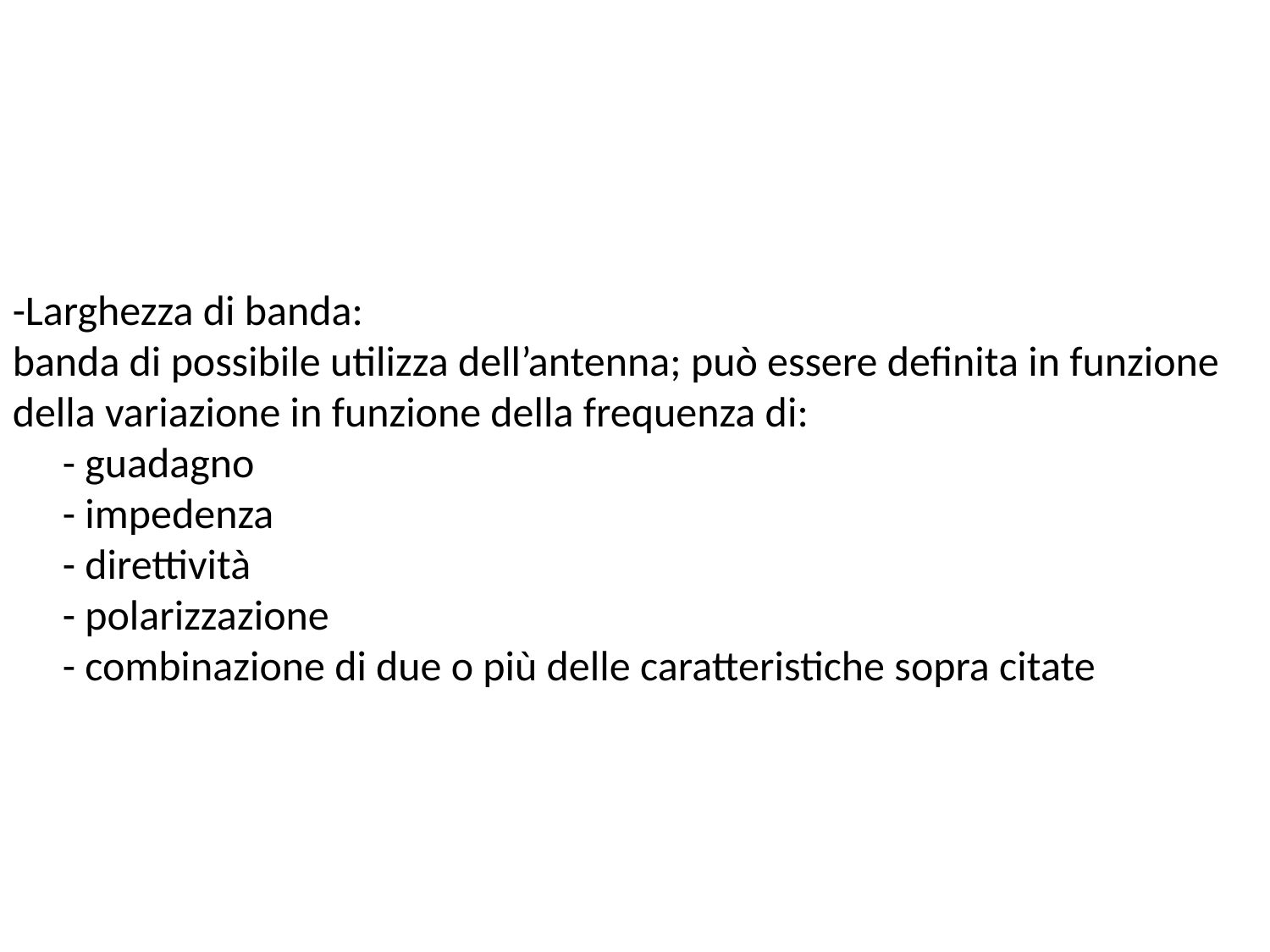

-Larghezza di banda:
banda di possibile utilizza dell’antenna; può essere definita in funzione della variazione in funzione della frequenza di:
- guadagno
- impedenza
- direttività
- polarizzazione
- combinazione di due o più delle caratteristiche sopra citate